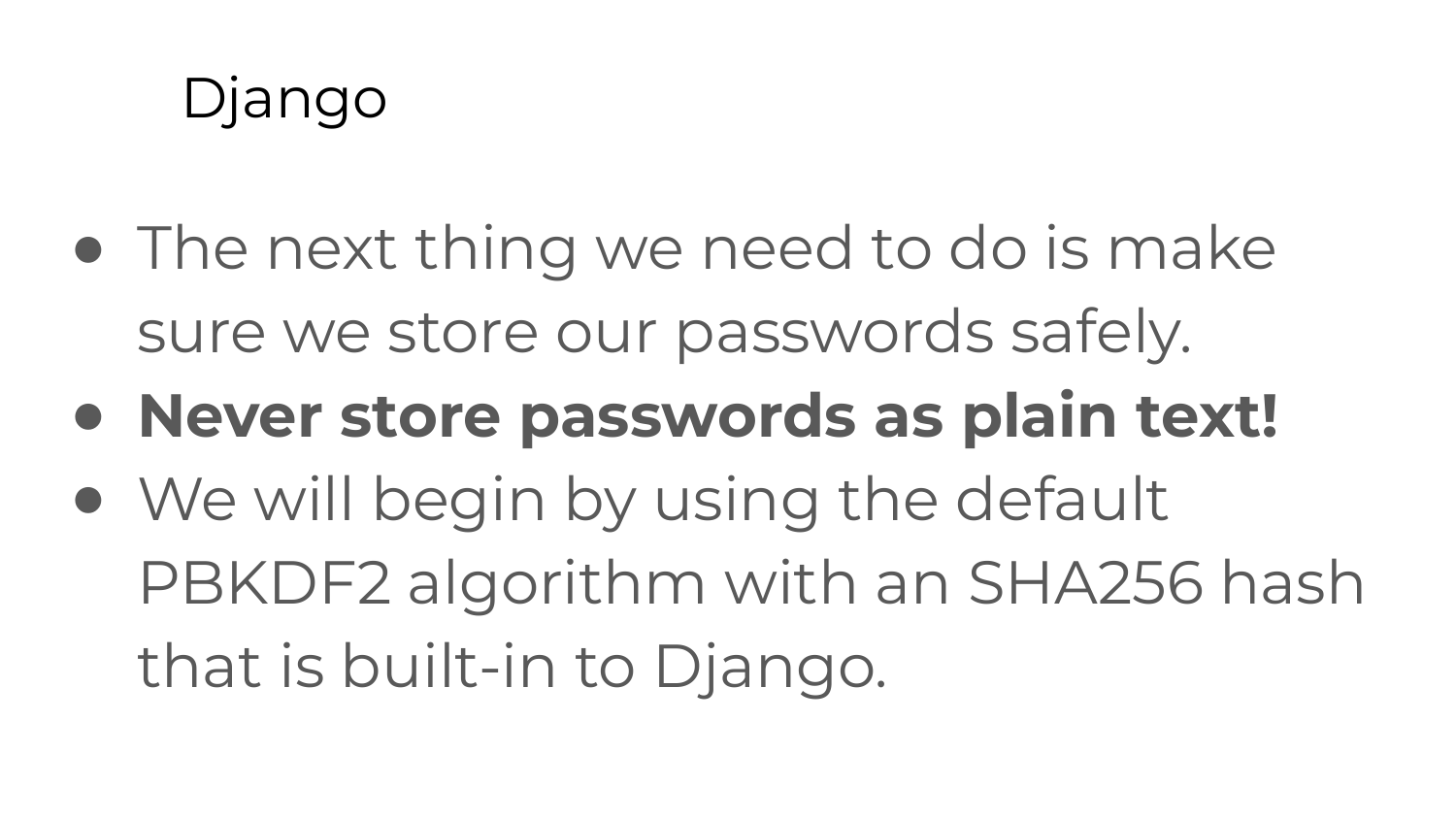

# Django
The next thing we need to do is make sure we store our passwords safely.
Never store passwords as plain text!
We will begin by using the default PBKDF2 algorithm with an SHA256 hash that is built-in to Django.